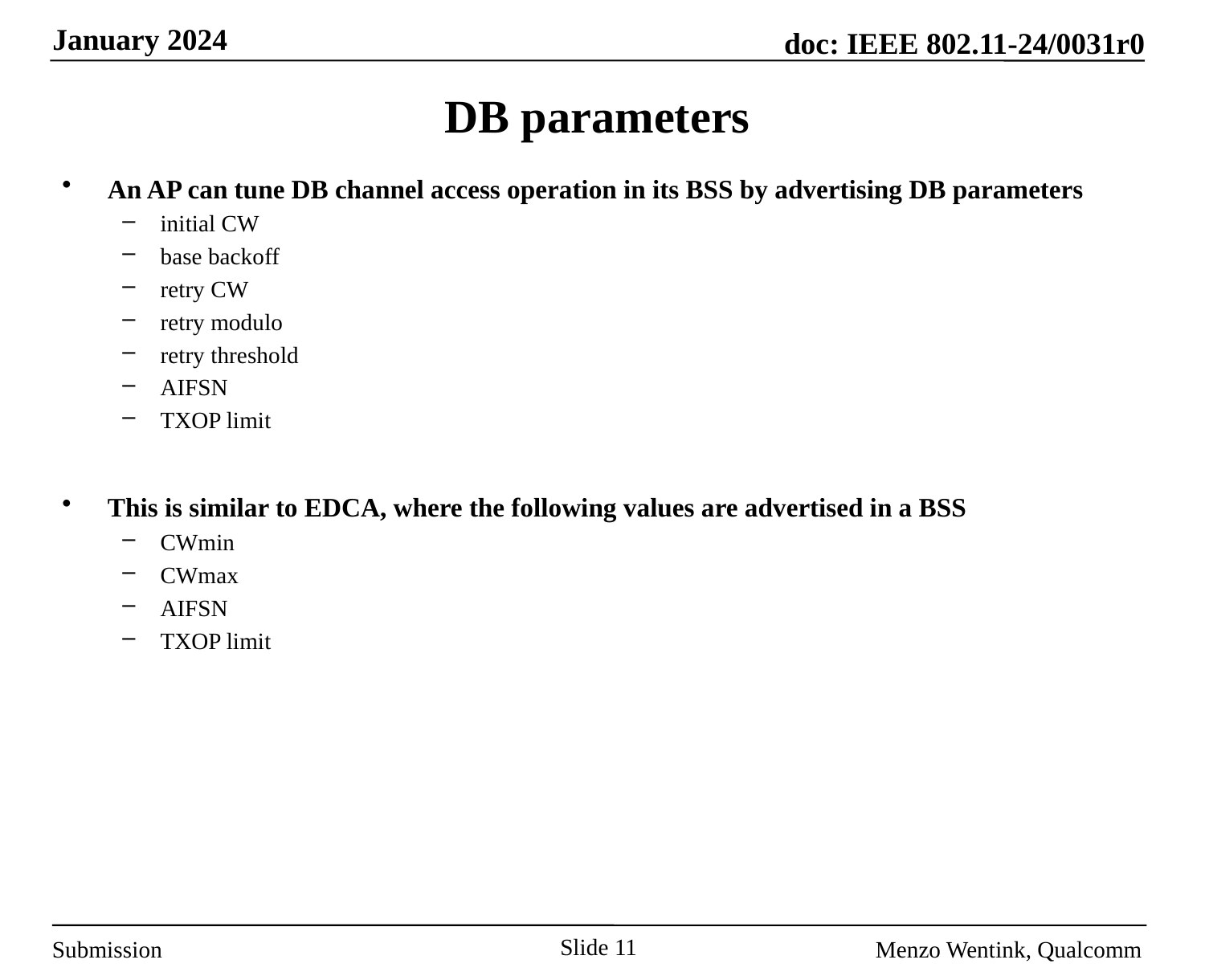

# DB parameters
An AP can tune DB channel access operation in its BSS by advertising DB parameters
initial CW
base backoff
retry CW
retry modulo
retry threshold
AIFSN
TXOP limit

This is similar to EDCA, where the following values are advertised in a BSS
CWmin
CWmax
AIFSN
TXOP limit
Slide 11